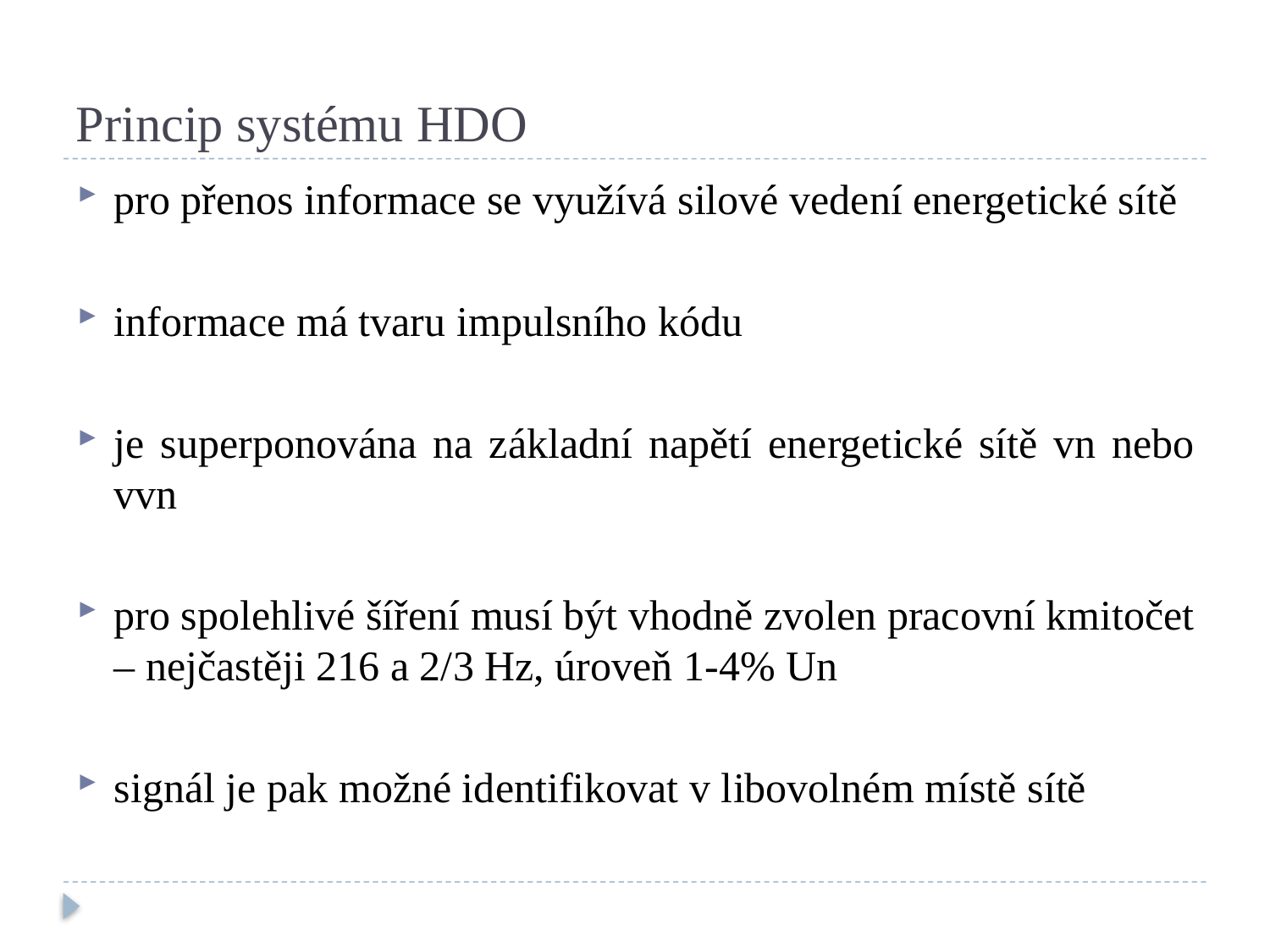

# Princip systému HDO
pro přenos informace se využívá silové vedení energetické sítě

informace má tvaru impulsního kódu

je superponována na základní napětí energetické sítě vn nebo vvn

pro spolehlivé šíření musí být vhodně zvolen pracovní kmitočet – nejčastěji 216 a 2/3 Hz, úroveň 1-4% Un

signál je pak možné identifikovat v libovolném místě sítě